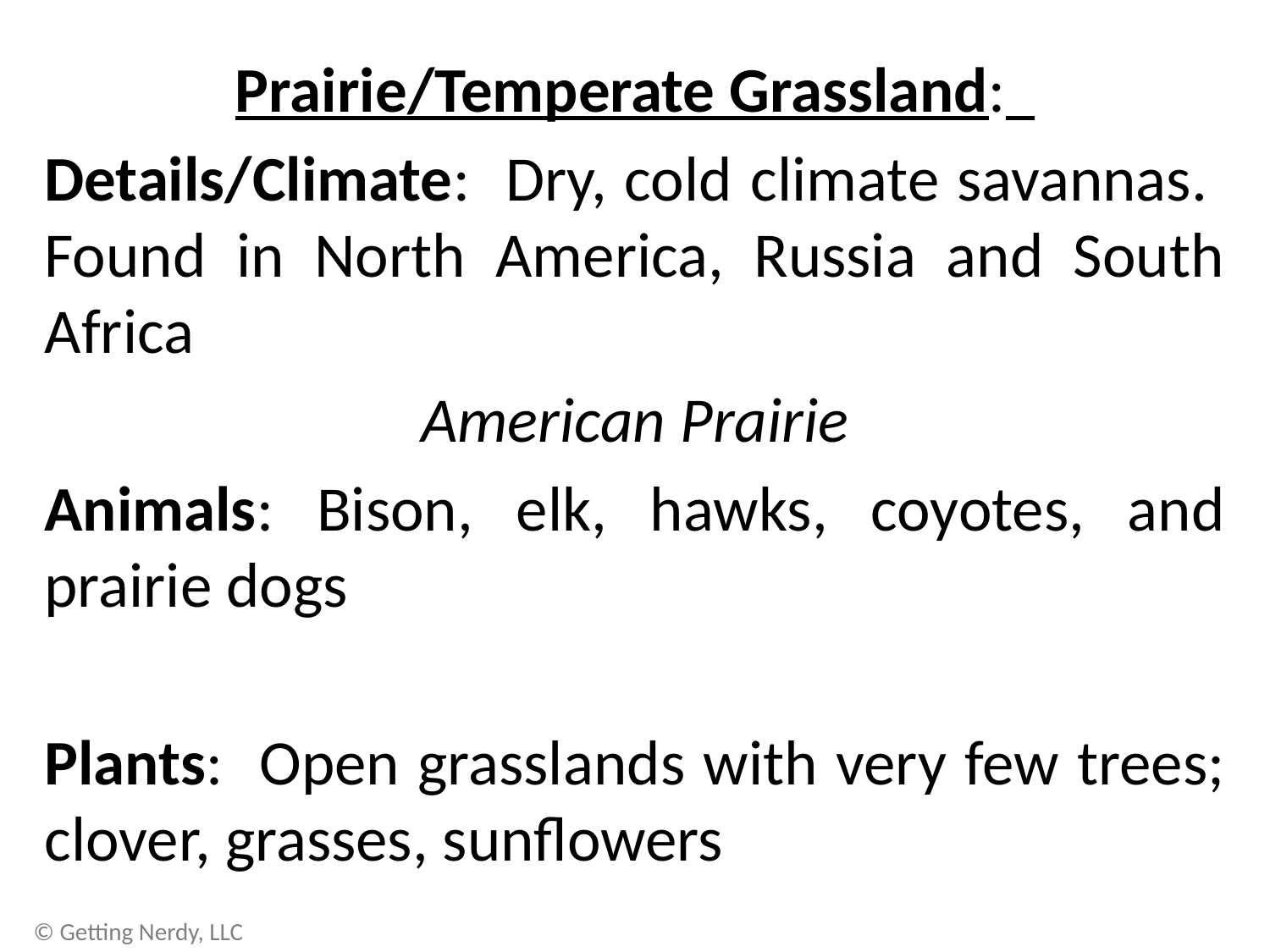

Prairie/Temperate Grassland:
Details/Climate:  Dry, cold climate savannas.  Found in North America, Russia and South Africa
American Prairie
Animals: Bison, elk, hawks, coyotes, and prairie dogs

Plants:  Open grasslands with very few trees; clover, grasses, sunflowers
© Getting Nerdy, LLC